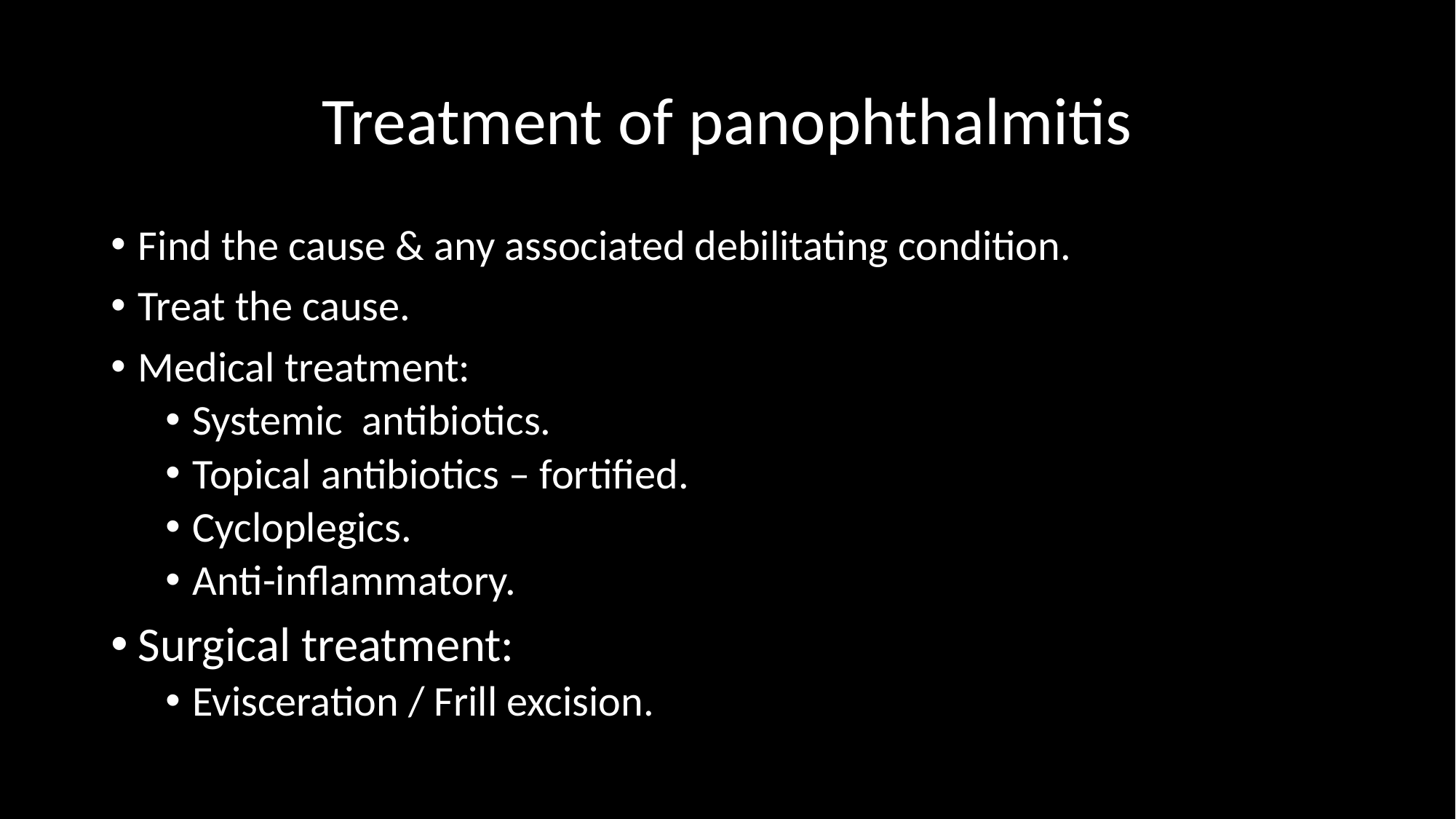

# Treatment of panophthalmitis
Find the cause & any associated debilitating condition.
Treat the cause.
Medical treatment:
Systemic  antibiotics.
Topical antibiotics – fortified.
Cycloplegics.
Anti-inflammatory.
Surgical treatment:
Evisceration / Frill excision.